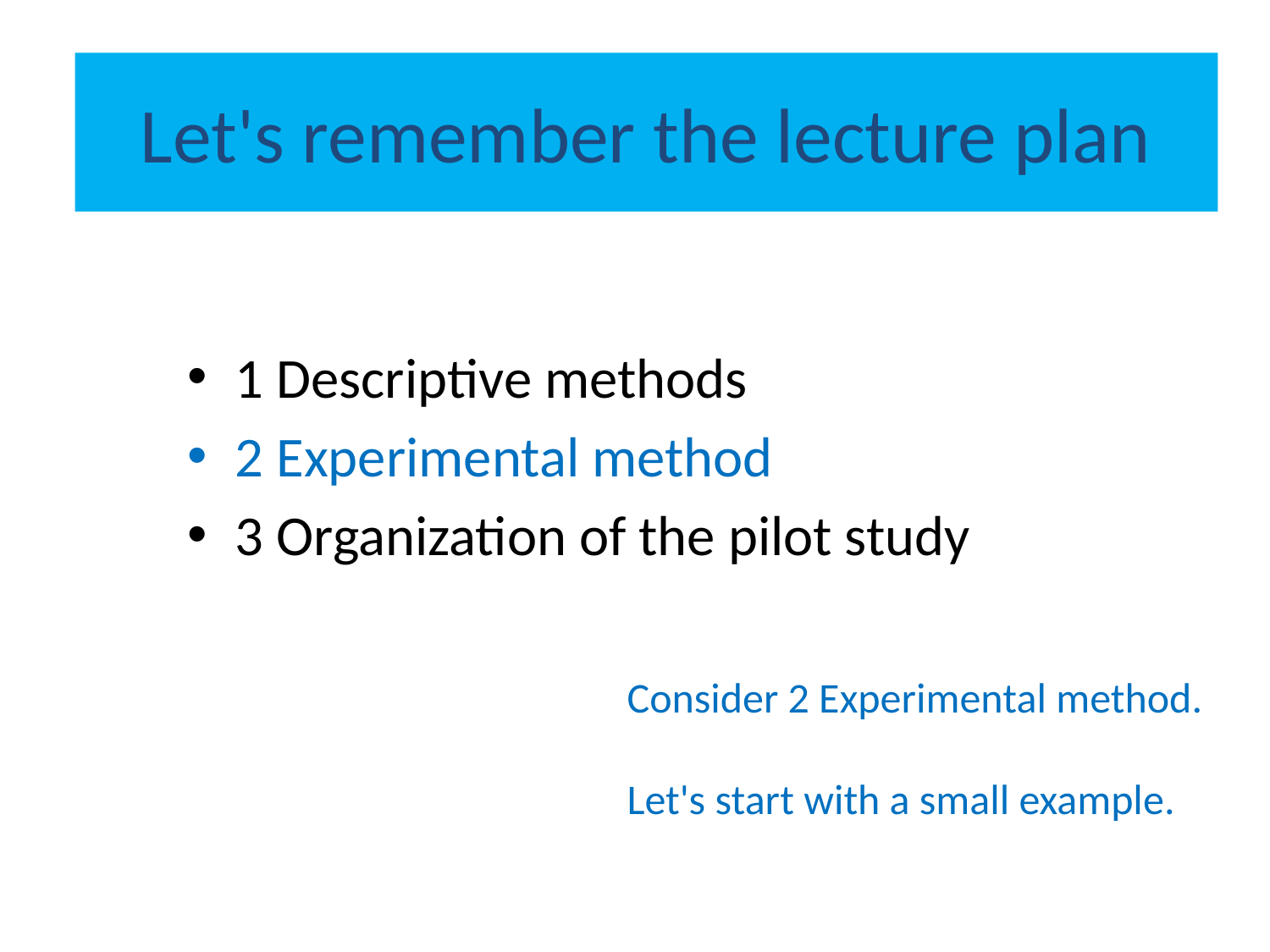

# Let's remember the lecture plan

1 Descriptive methods
2 Experimental method
3 Organization of the pilot study
Consider 2 Experimental method.

Let's start with a small example.